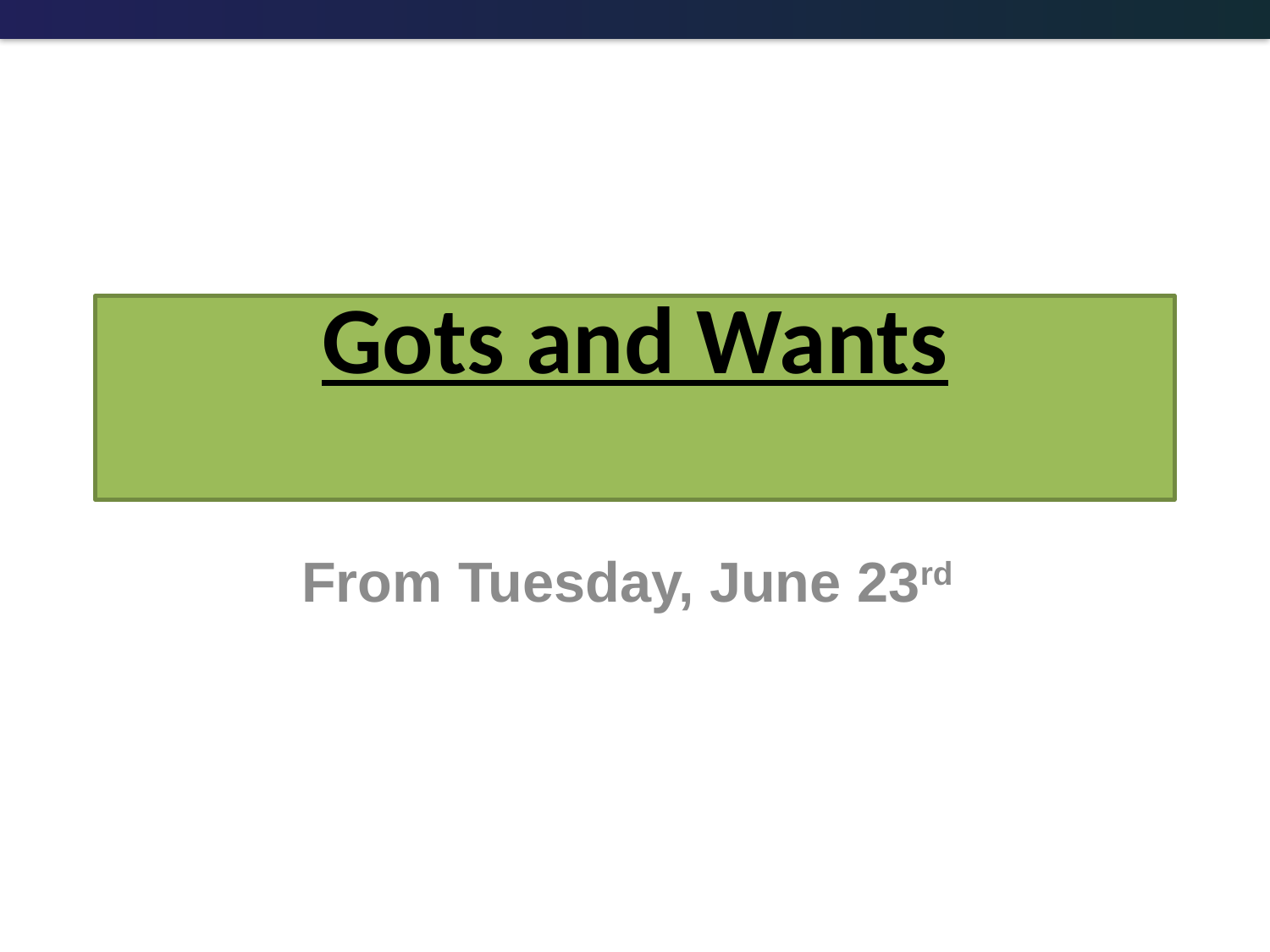

# Gots and Wants
From Tuesday, June 23rd